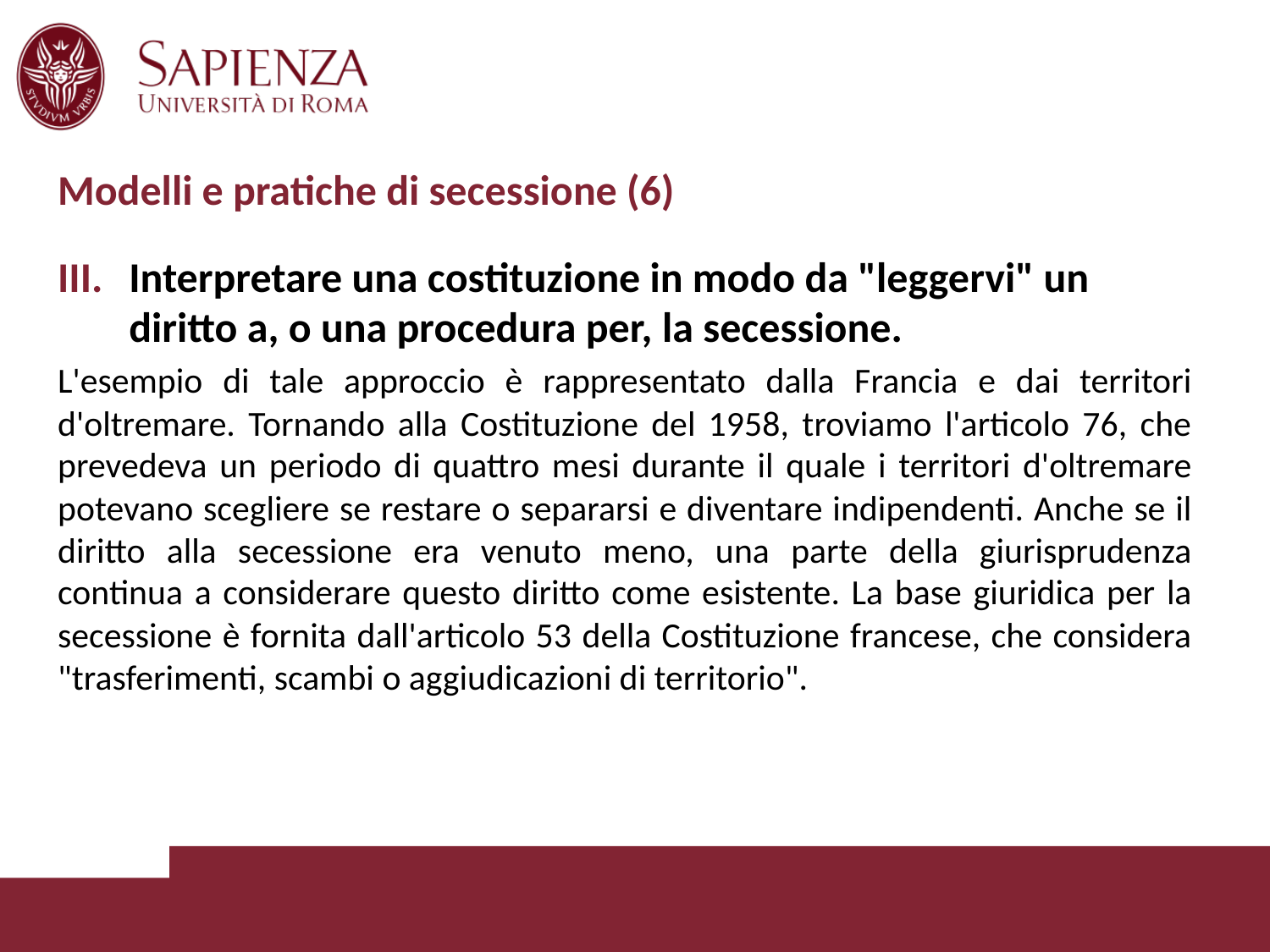

# Modelli e pratiche di secessione (6)
Interpretare una costituzione in modo da "leggervi" un diritto a, o una procedura per, la secessione.
L'esempio di tale approccio è rappresentato dalla Francia e dai territori d'oltremare. Tornando alla Costituzione del 1958, troviamo l'articolo 76, che prevedeva un periodo di quattro mesi durante il quale i territori d'oltremare potevano scegliere se restare o separarsi e diventare indipendenti. Anche se il diritto alla secessione era venuto meno, una parte della giurisprudenza continua a considerare questo diritto come esistente. La base giuridica per la secessione è fornita dall'articolo 53 della Costituzione francese, che considera "trasferimenti, scambi o aggiudicazioni di territorio".